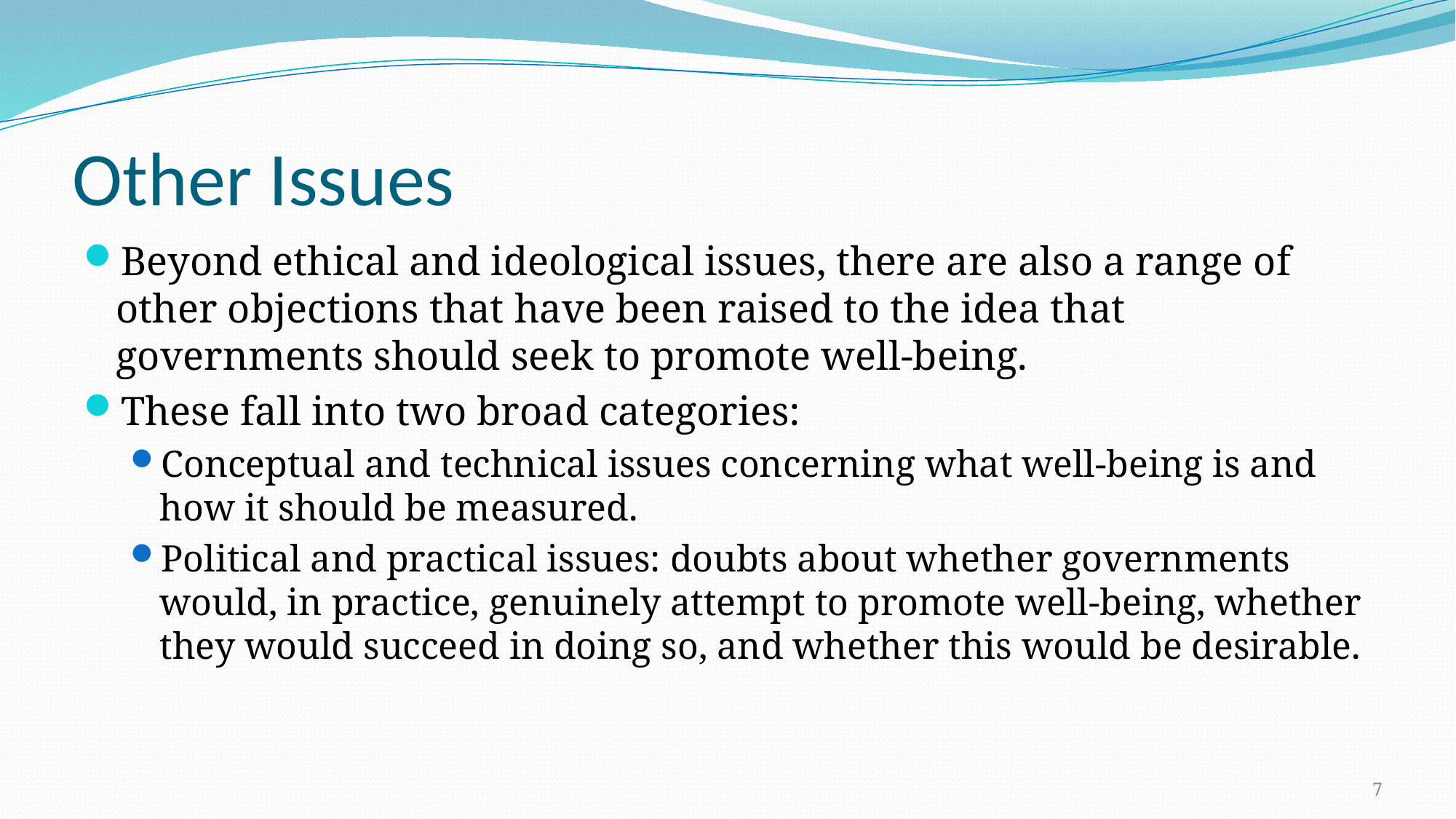

# Other Issues
Beyond ethical and ideological issues, there are also a range of other objections that have been raised to the idea that governments should seek to promote well-being.
These fall into two broad categories:
Conceptual and technical issues concerning what well-being is and how it should be measured.
Political and practical issues: doubts about whether governments would, in practice, genuinely attempt to promote well-being, whether they would succeed in doing so, and whether this would be desirable.
7